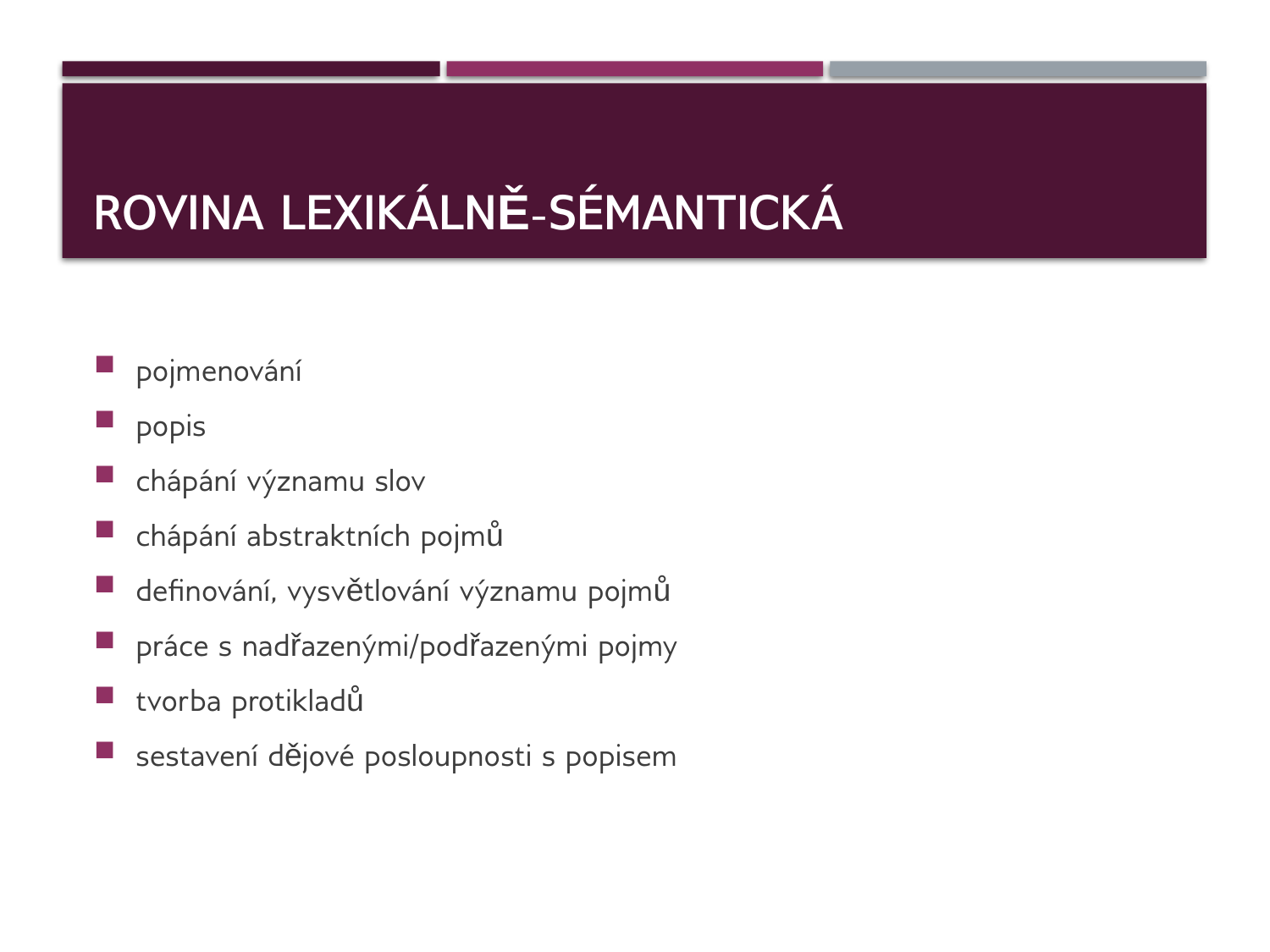

# rovina lexikálně-sémantická
pojmenování
popis
chápání významu slov
chápání abstraktních pojmů
definování, vysvětlování významu pojmů
práce s nadřazenými/podřazenými pojmy
tvorba protikladů
sestavení dějové posloupnosti s popisem